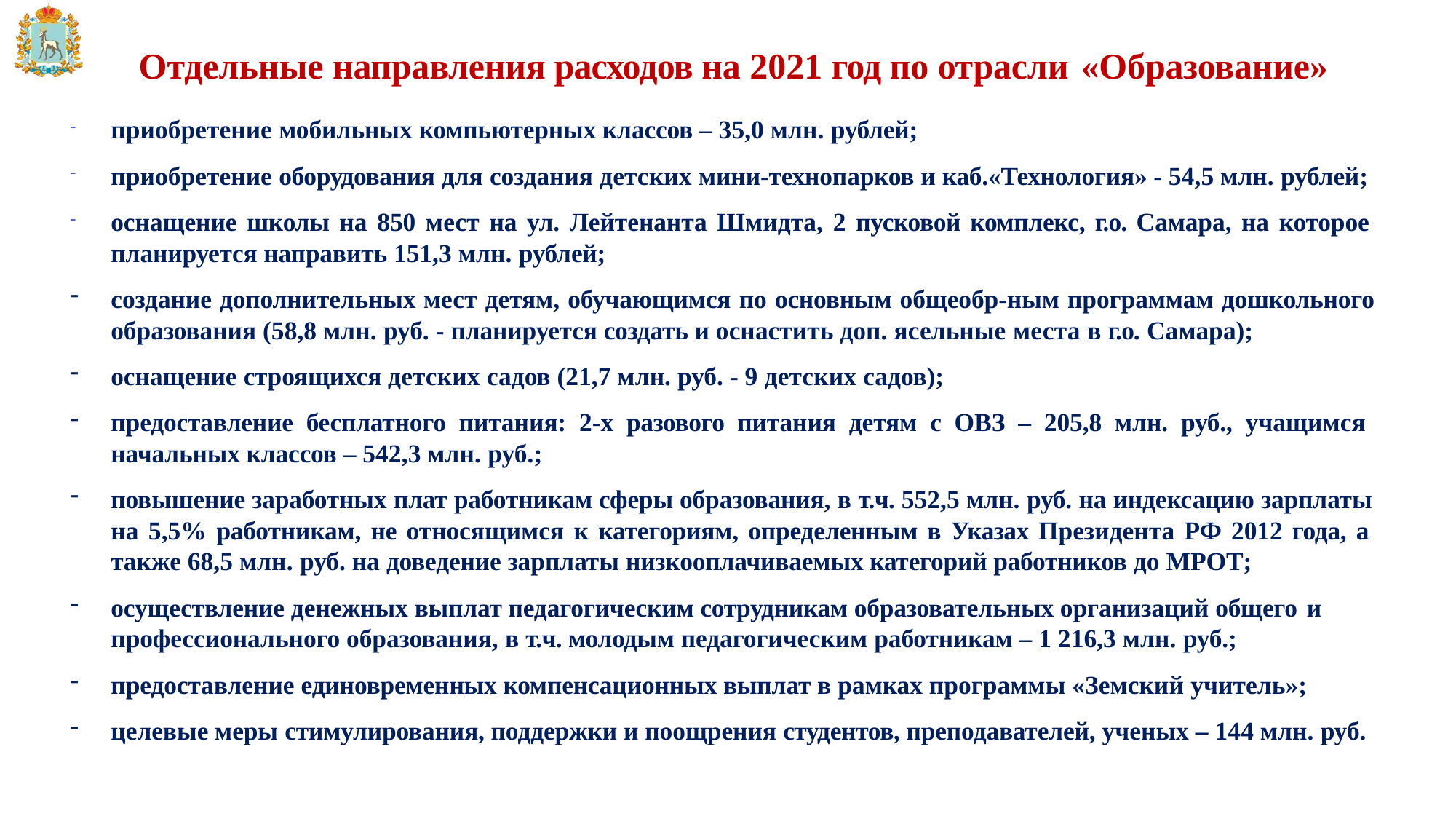

# Отдельные направления расходов на 2021 год по отрасли «Образование»
приобретение мобильных компьютерных классов – 35,0 млн. рублей;
приобретение оборудования для создания детских мини-технопарков и каб.«Технология» - 54,5 млн. рублей;
оснащение школы на 850 мест на ул. Лейтенанта Шмидта, 2 пусковой комплекс, г.о. Самара, на которое  планируется направить 151,3 млн. рублей;
создание дополнительных мест детям, обучающимся по основным общеобр-ным программам дошкольного
образования (58,8 млн. руб. - планируется создать и оснастить доп. ясельные места в г.о. Самара);
оснащение строящихся детских садов (21,7 млн. руб. - 9 детских садов);
предоставление бесплатного питания: 2-х разового питания детям с ОВЗ – 205,8 млн. руб., учащимся  начальных классов – 542,3 млн. руб.;
повышение заработных плат работникам сферы образования, в т.ч. 552,5 млн. руб. на индексацию зарплаты  на 5,5% работникам, не относящимся к категориям, определенным в Указах Президента РФ 2012 года, а  также 68,5 млн. руб. на доведение зарплаты низкооплачиваемых категорий работников до МРОТ;
осуществление денежных выплат педагогическим сотрудникам образовательных организаций общего и
профессионального образования, в т.ч. молодым педагогическим работникам – 1 216,3 млн. руб.;
предоставление единовременных компенсационных выплат в рамках программы «Земский учитель»;
целевые меры стимулирования, поддержки и поощрения студентов, преподавателей, ученых – 144 млн. руб.